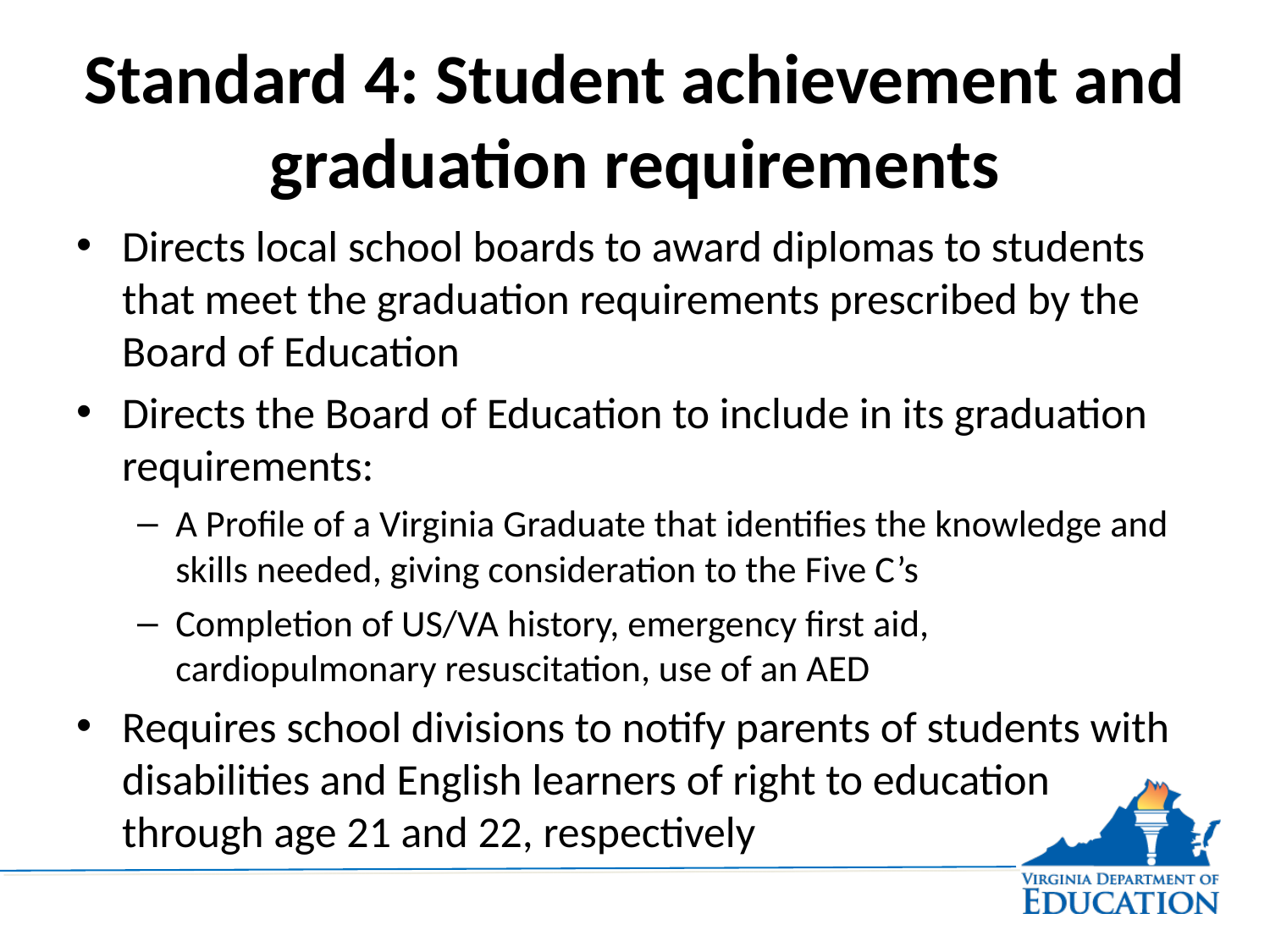

# Standard 4: Student achievement and graduation requirements
Directs local school boards to award diplomas to students that meet the graduation requirements prescribed by the Board of Education
Directs the Board of Education to include in its graduation requirements:
A Profile of a Virginia Graduate that identifies the knowledge and skills needed, giving consideration to the Five C’s
Completion of US/VA history, emergency first aid, cardiopulmonary resuscitation, use of an AED
Requires school divisions to notify parents of students with disabilities and English learners of right to education through age 21 and 22, respectively